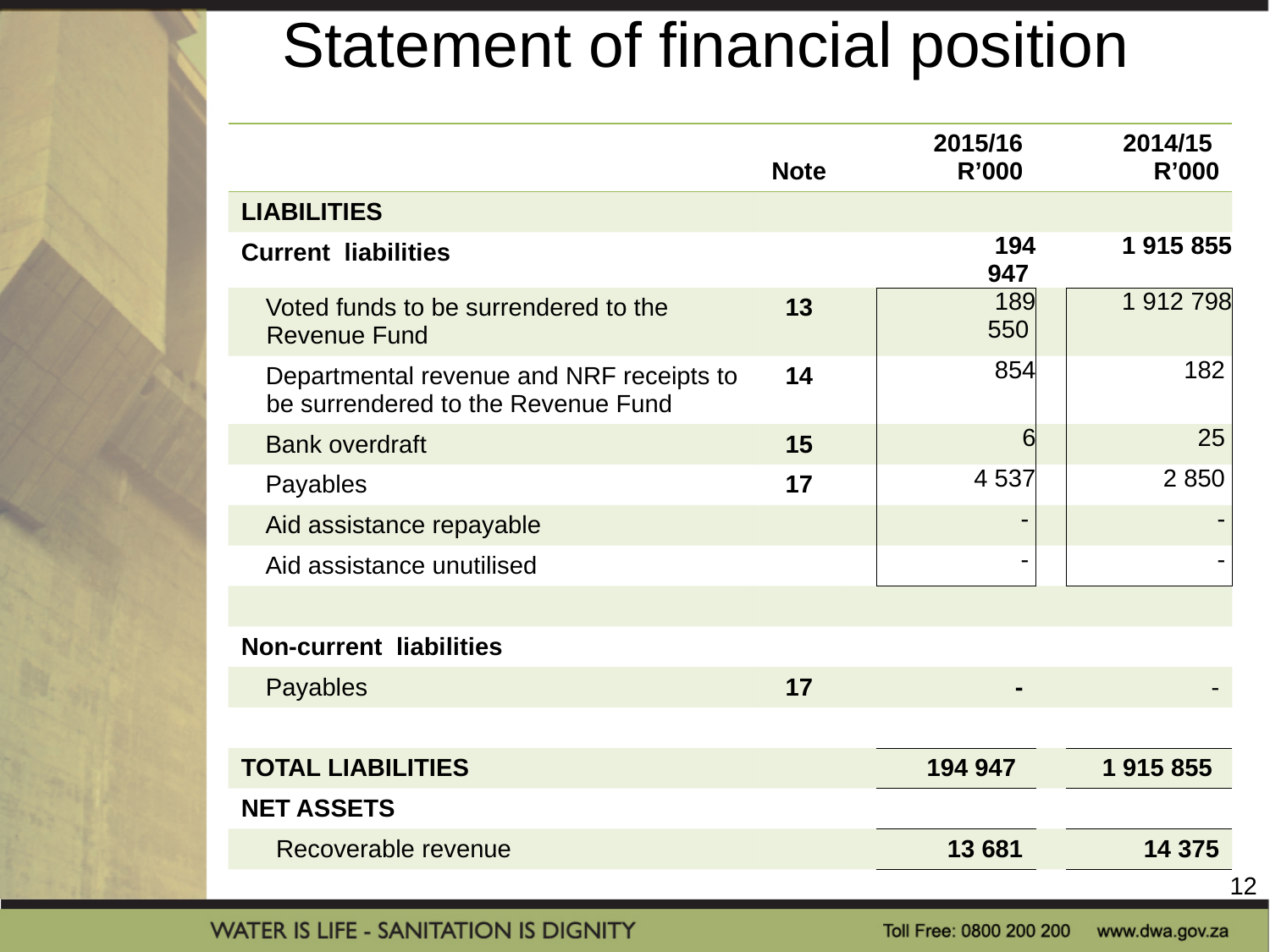

# Statement of financial position
|  | Note |  | 2015/16 R’000 |  | 2014/15 R’000 |
| --- | --- | --- | --- | --- | --- |
| LIABILITIES |  |  |  |  |  |
| Current liabilities |  |  | 194 947 |  | 1 915 855 |
| Voted funds to be surrendered to the Revenue Fund | 13 |  | 189 550 |  | 1 912 798 |
| Departmental revenue and NRF receipts to be surrendered to the Revenue Fund | 14 |  | 854 |  | 182 |
| Bank overdraft | 15 |  | 6 |  | 25 |
| Payables | 17 |  | 4 537 |  | 2 850 |
| Aid assistance repayable |  |  | - |  | - |
| Aid assistance unutilised |  |  | - |  | - |
|  |  |  |  |  |  |
| Non-current liabilities |  |  |  |  |  |
| Payables | 17 |  | - |  | - |
|  |  |  |  |  |  |
| TOTAL LIABILITIES |  |  | 194 947 |  | 1 915 855 |
| NET ASSETS |  |  |  |  |  |
| Recoverable revenue |  |  | 13 681 |  | 14 375 |
12